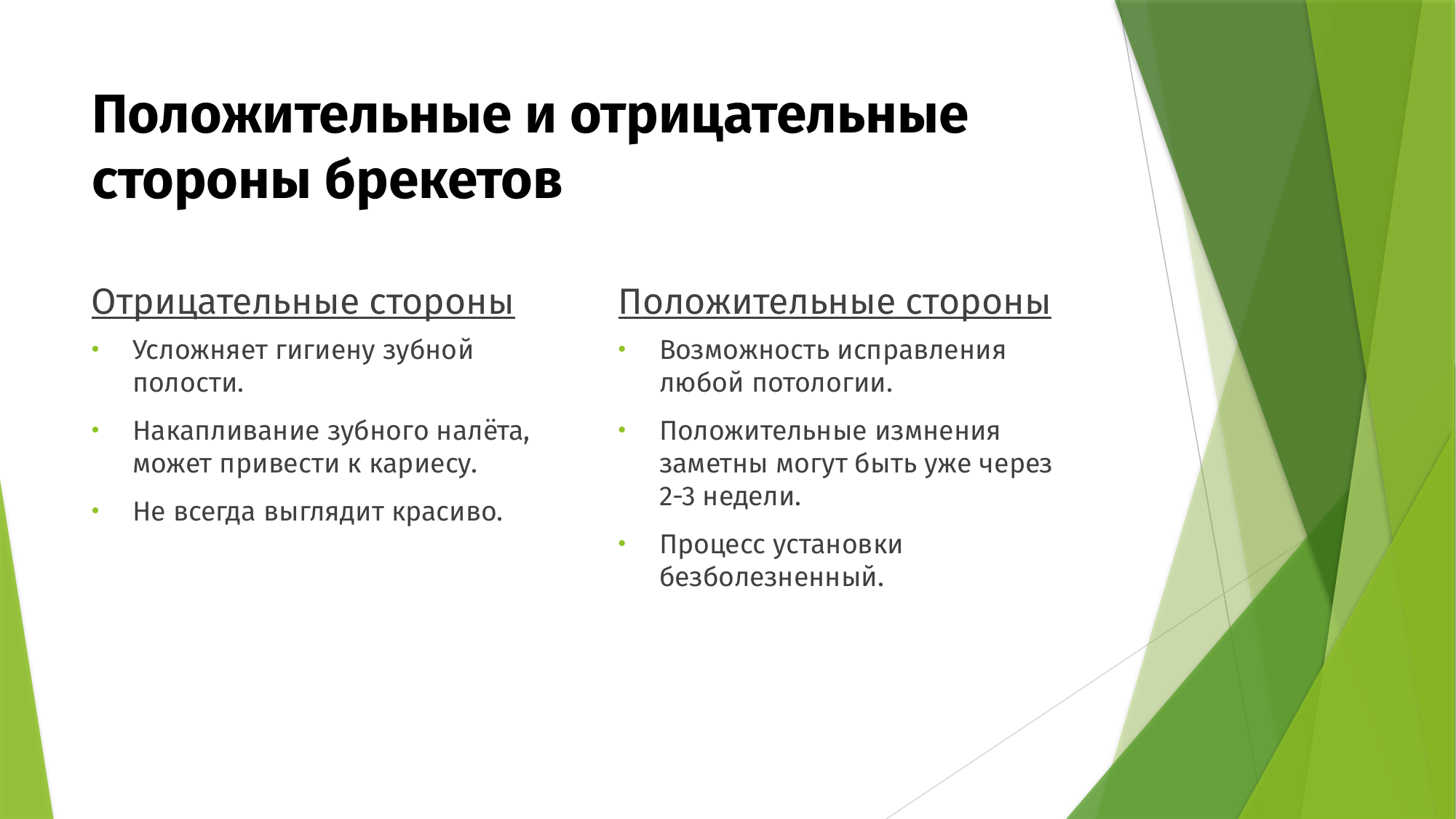

# Положительные и отрицательные стороны брекетов
Отрицательные стороны
Положительные стороны
Усложняет гигиену зубной полости.
Накапливание зубного налёта, может привести к кариесу.
Не всегда выглядит красиво.
Возможность исправления любой потологии.
Положительные измнения заметны могут быть уже через   2-3 недели.
Процесс установки безболезненный.